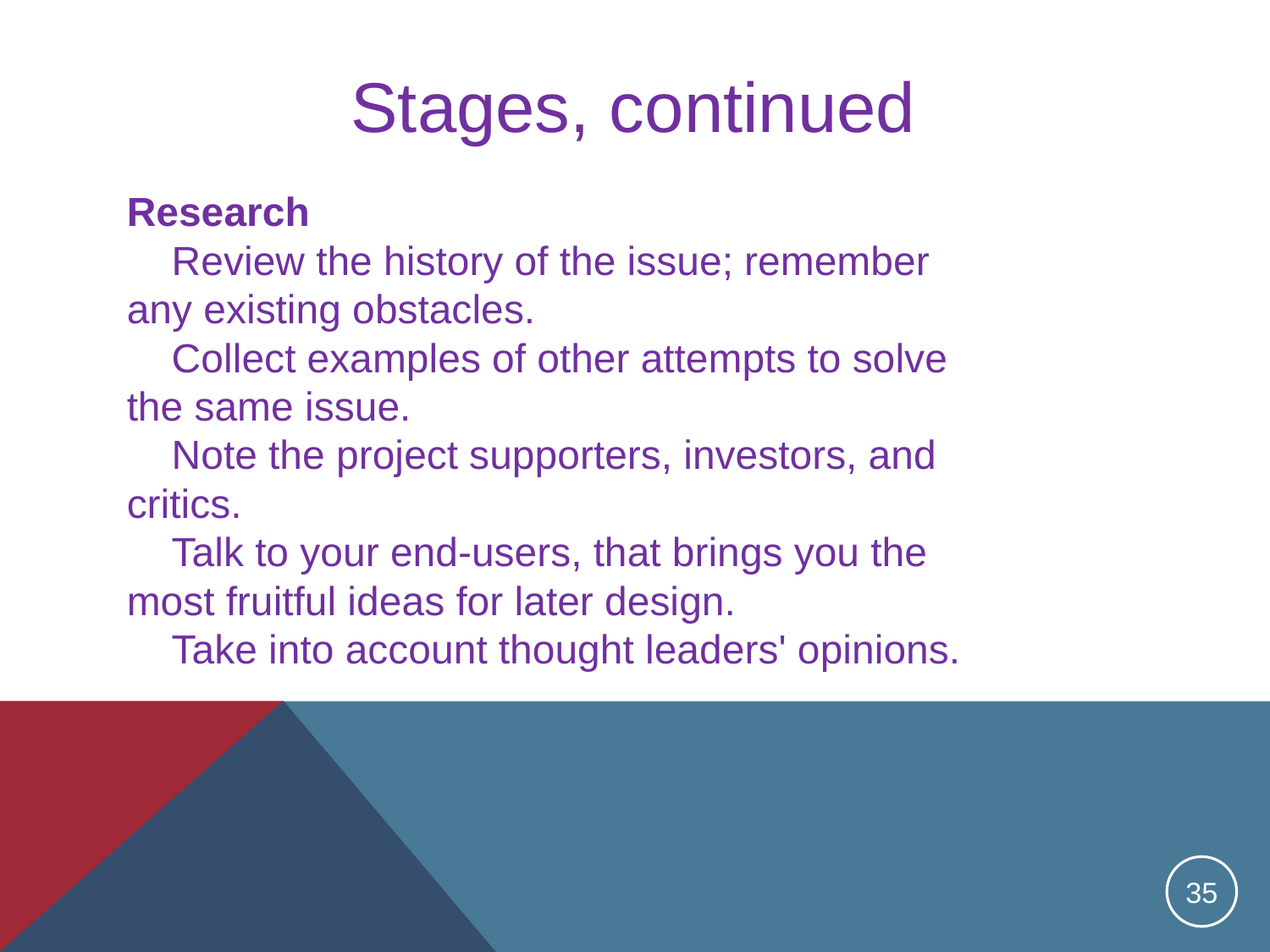

# Stages, continued
Research
    Review the history of the issue; remember any existing obstacles.
    Collect examples of other attempts to solve the same issue.
    Note the project supporters, investors, and critics.
    Talk to your end-users, that brings you the most fruitful ideas for later design.
    Take into account thought leaders' opinions.
35